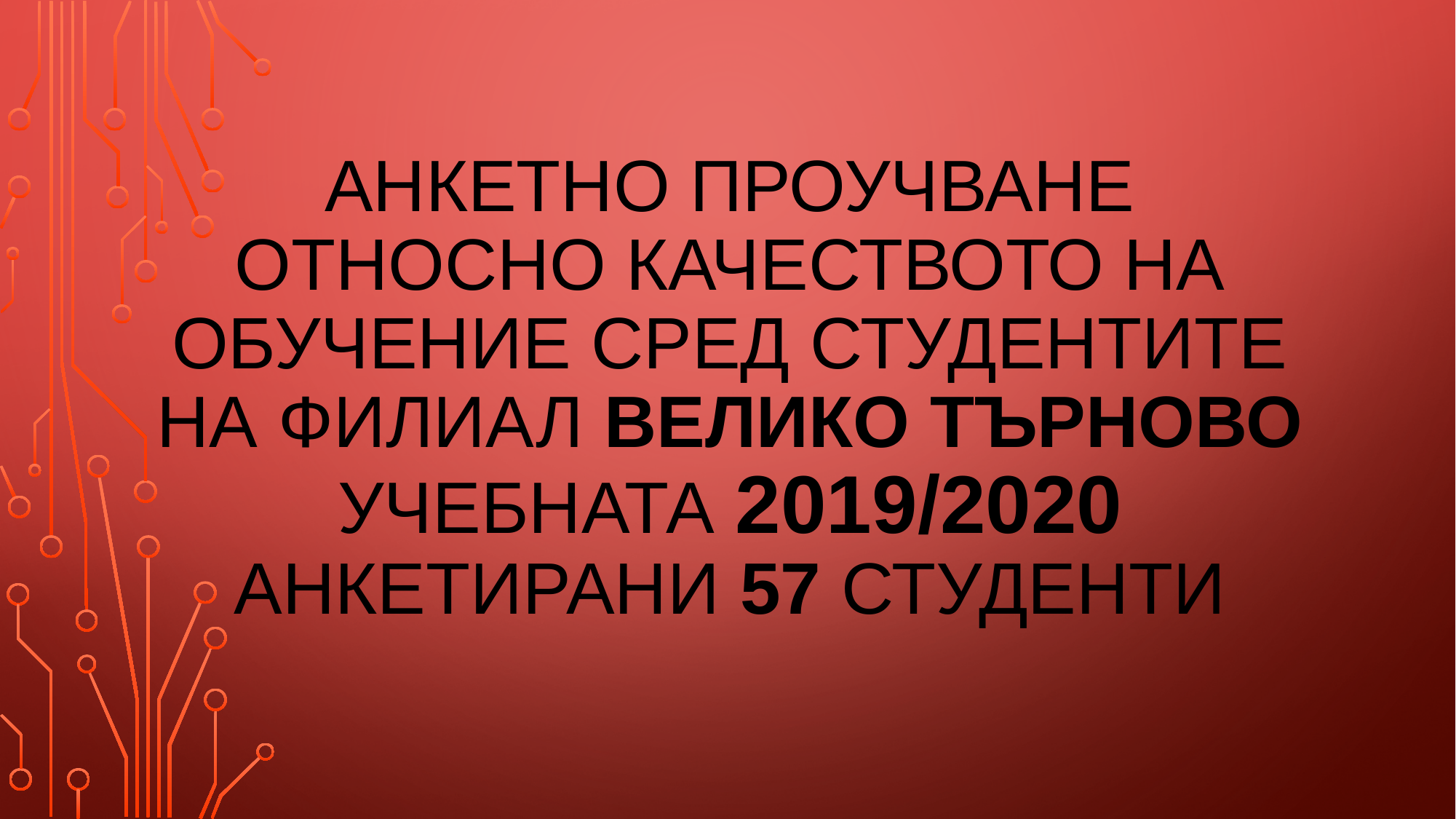

# Анкетно проучване относно качеството на обучение сред студентите на ФИЛИАЛ ВЕЛИКО ТЪРНОВО учебната 2019/2020 АНКЕТИРАНИ 57 СТУДЕНТИ